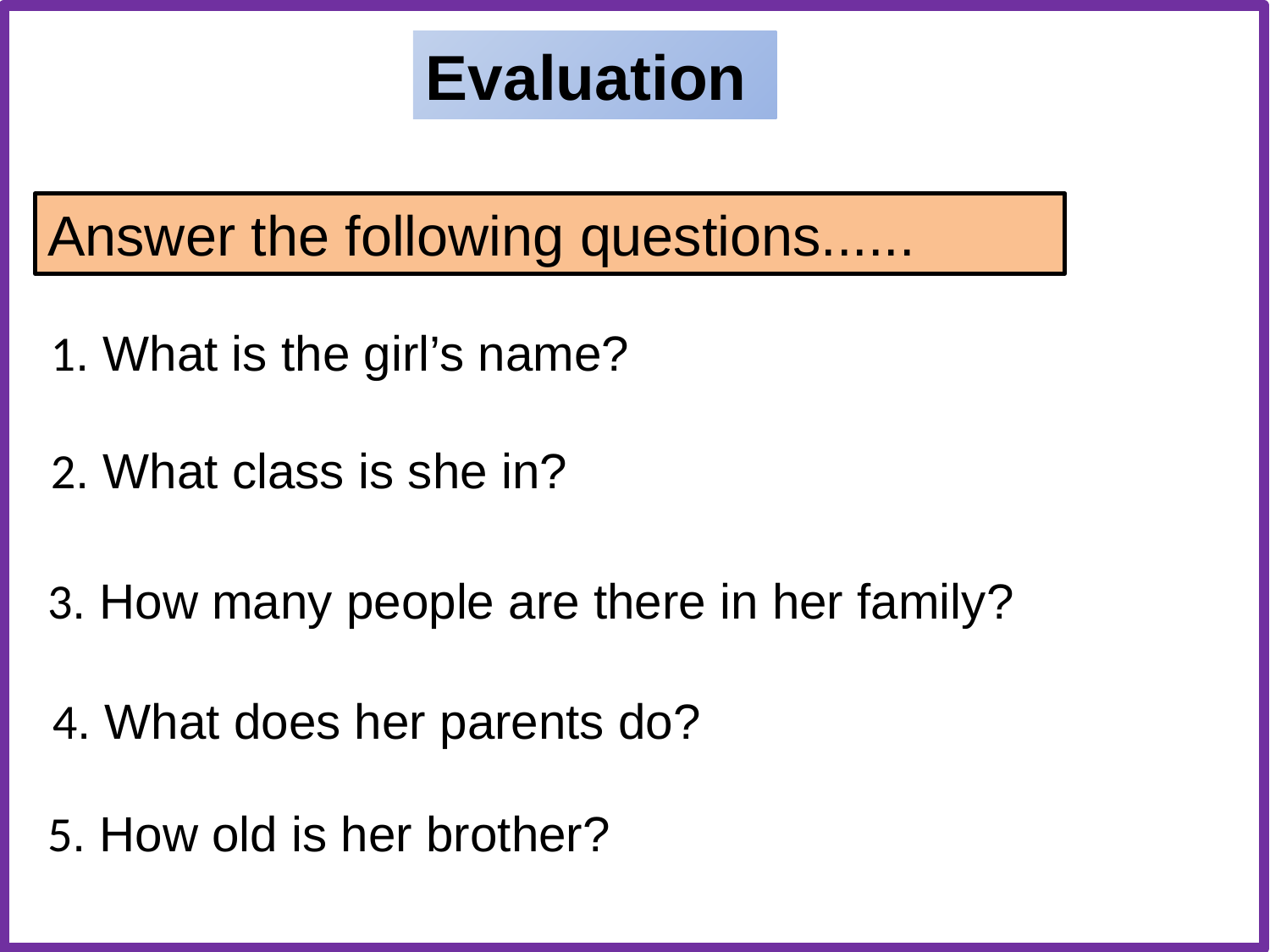

Evaluation
Answer the following questions......
1. What is the girl’s name?
2. What class is she in?
3. How many people are there in her family?
4. What does her parents do?
5. How old is her brother?